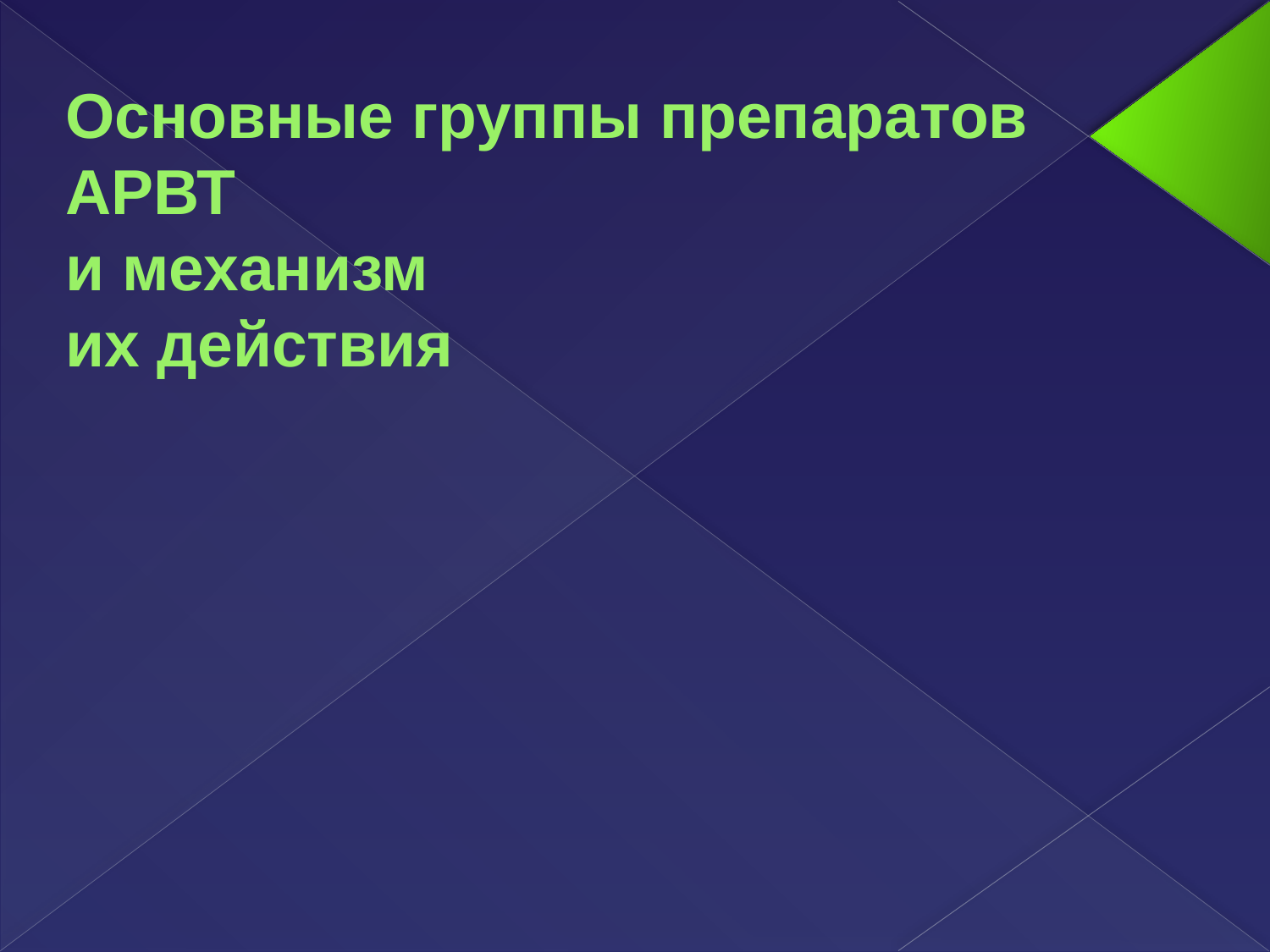

# Основные группы препаратов АРВТ и механизм их действия